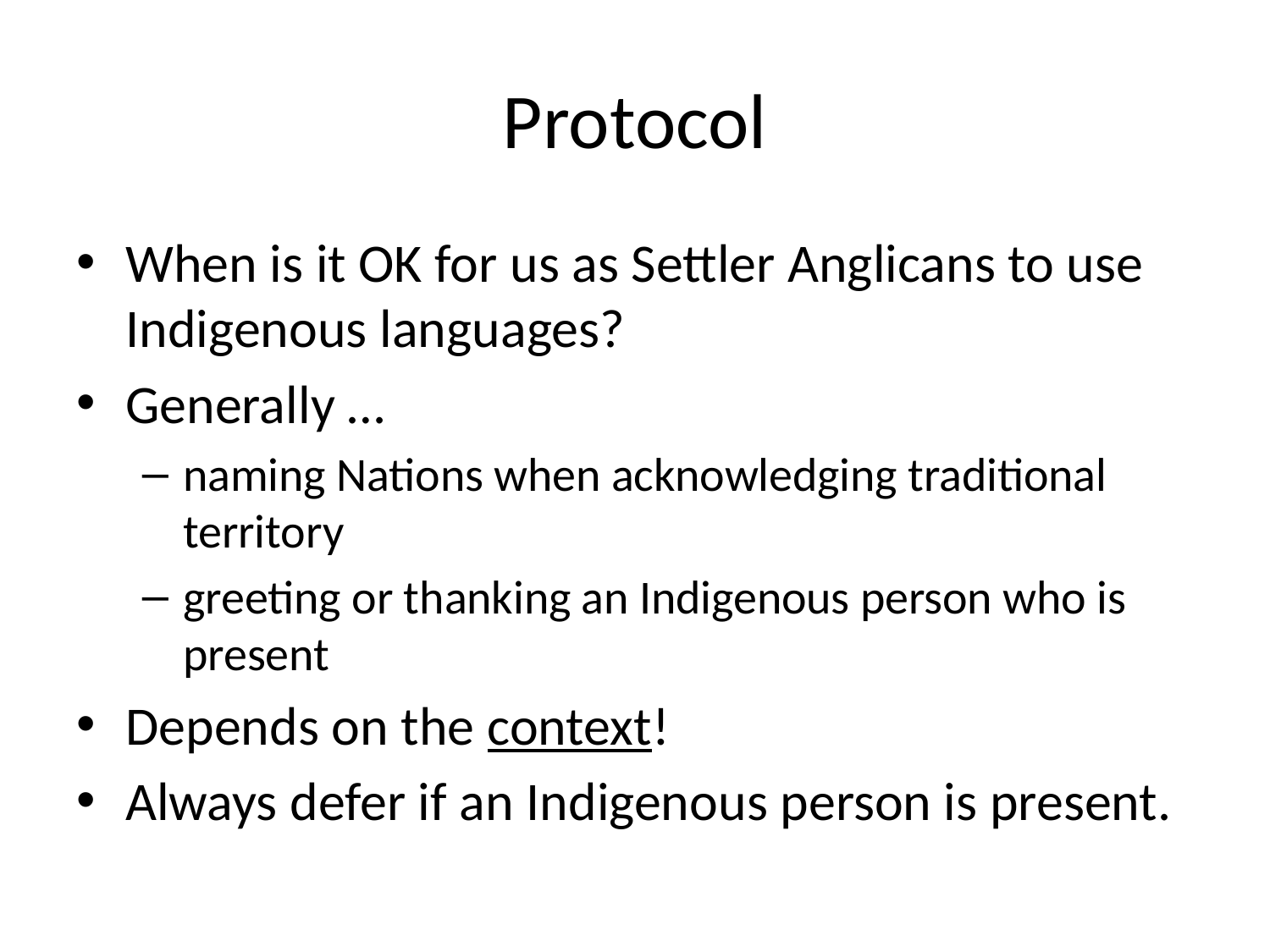

# Protocol
When is it OK for us as Settler Anglicans to use Indigenous languages?
Generally …
naming Nations when acknowledging traditional territory
greeting or thanking an Indigenous person who is present
Depends on the context!
Always defer if an Indigenous person is present.